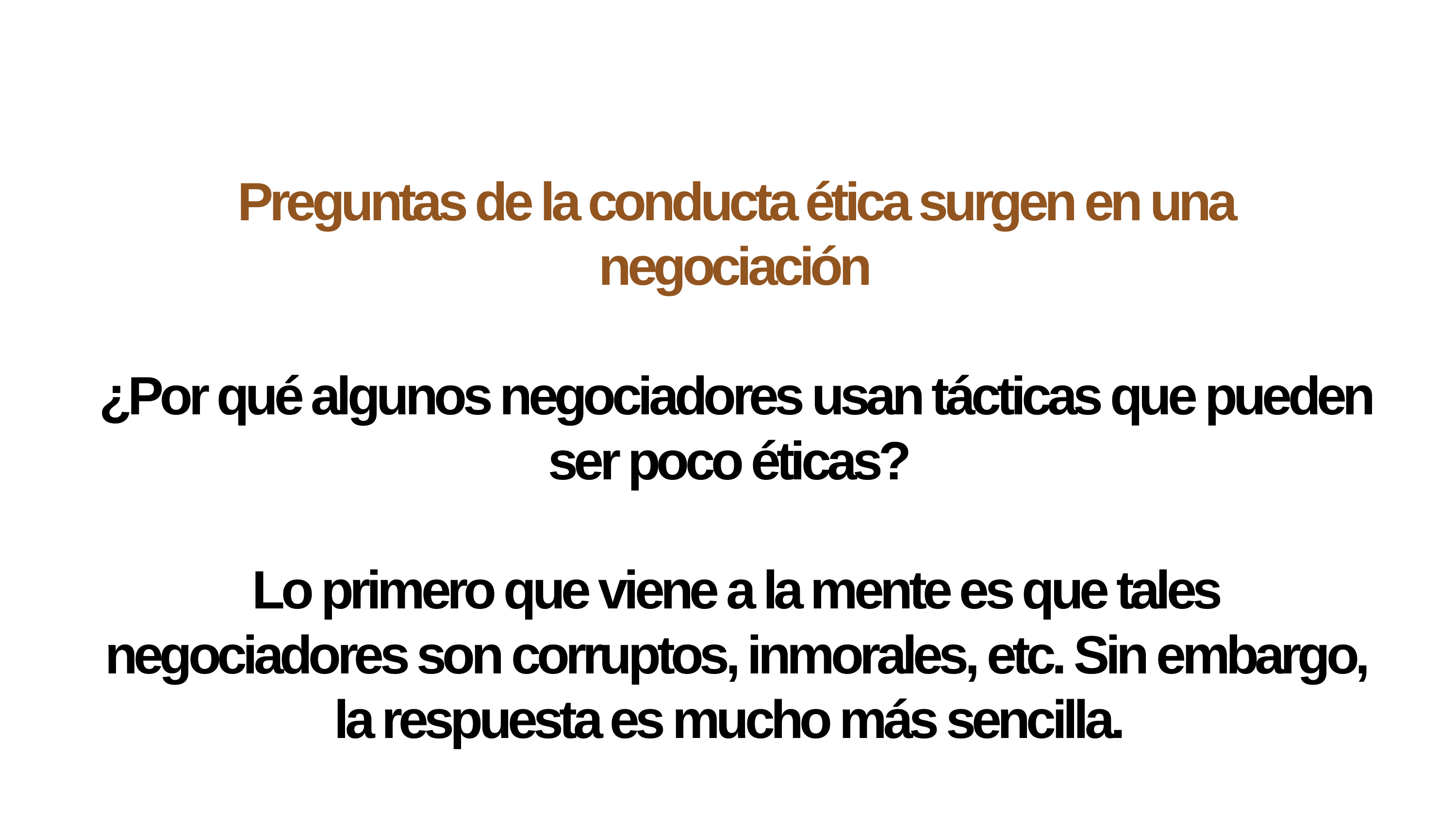

Preguntas de la conducta ética surgen en una negociación

¿Por qué algunos negociadores usan tácticas que pueden
ser poco éticas?

Lo primero que viene a la mente es que tales negociadores son corruptos, inmorales, etc. Sin embargo, la respuesta es mucho más sencilla.